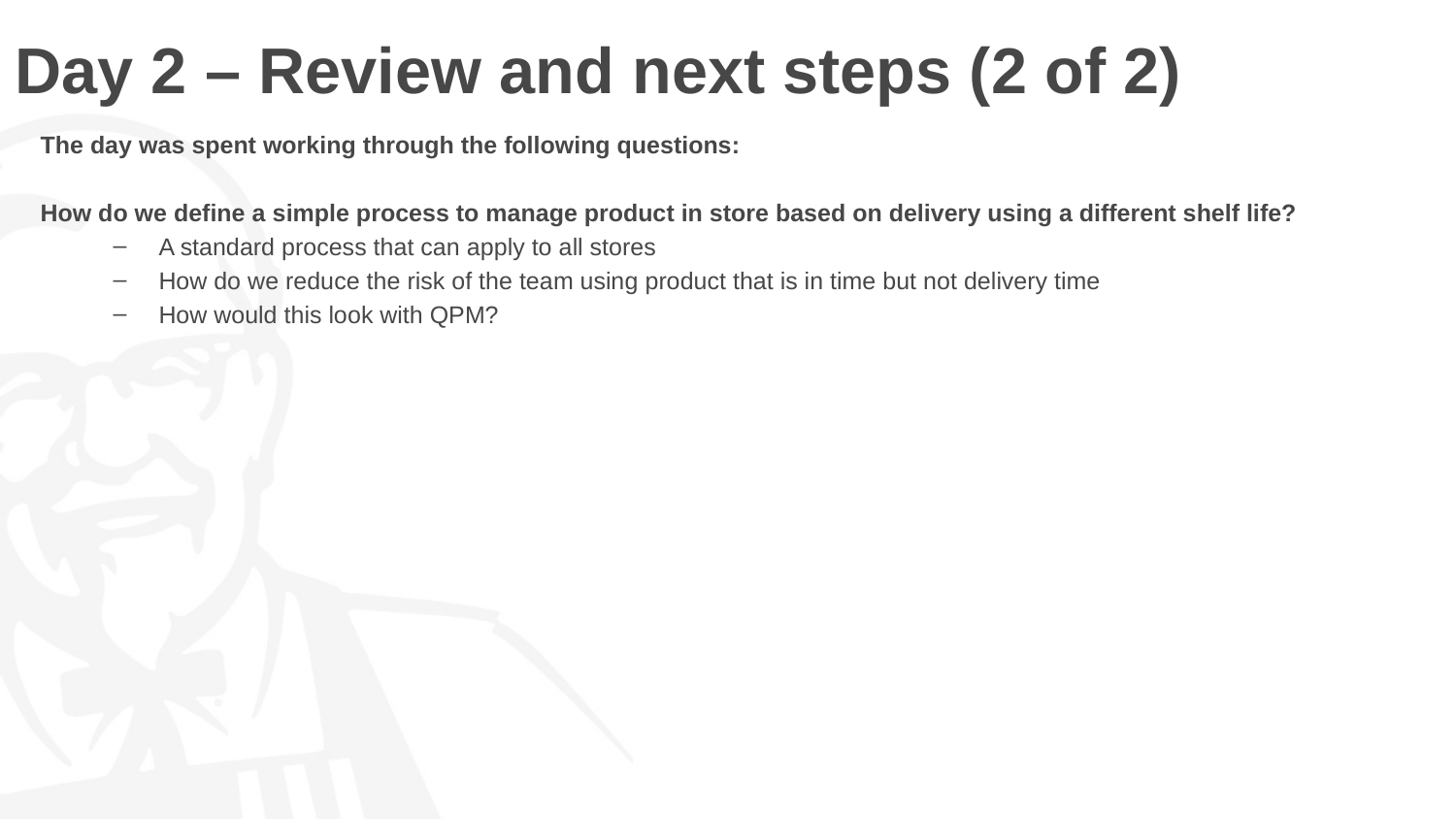

# Day 2 – Review and next steps (2 of 2)
The day was spent working through the following questions:

How do we define a simple process to manage product in store based on delivery using a different shelf life?
A standard process that can apply to all stores
How do we reduce the risk of the team using product that is in time but not delivery time
How would this look with QPM?